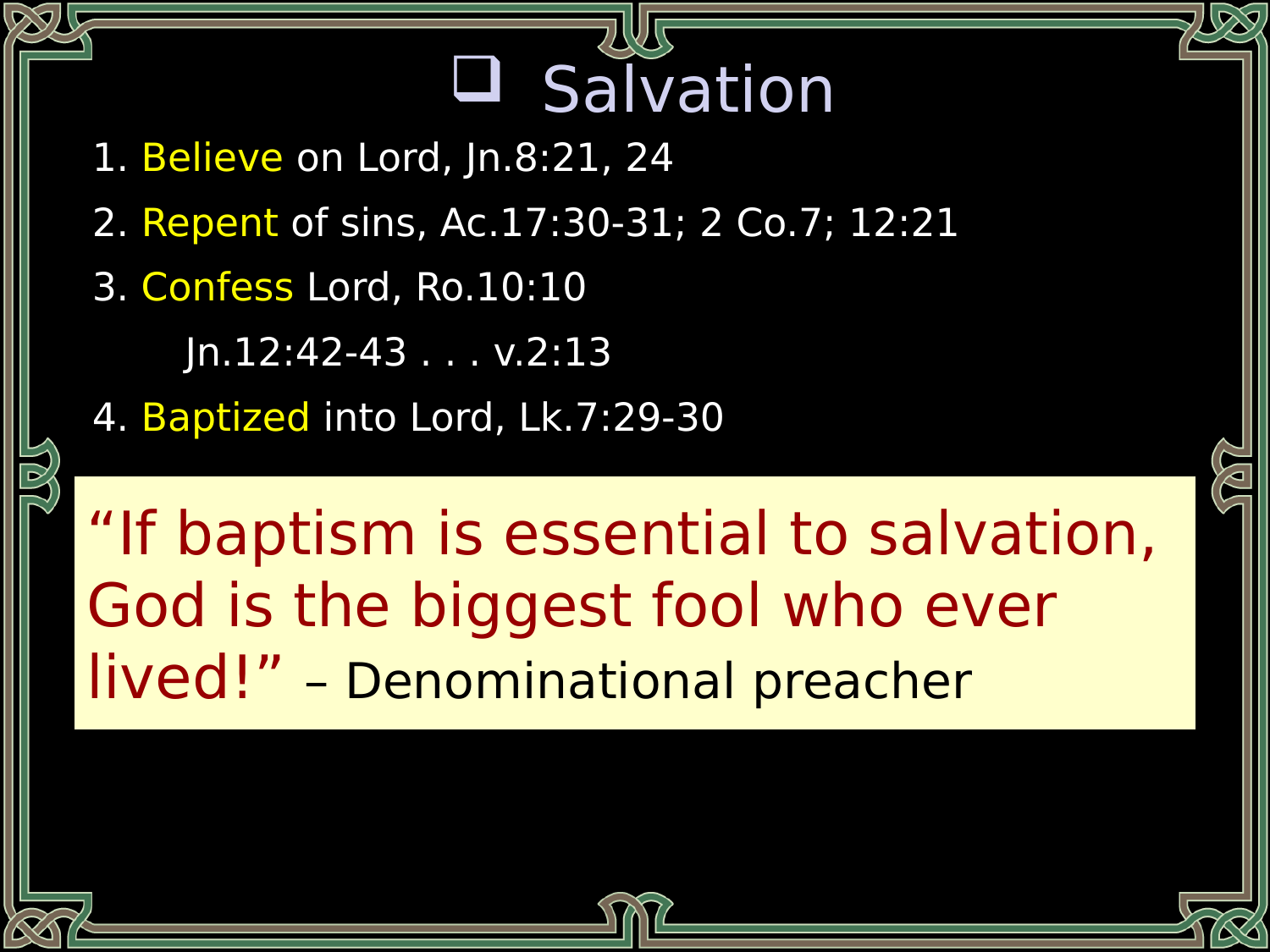

Salvation
1. Believe on Lord, Jn.8:21, 24
2. Repent of sins, Ac.17:30-31; 2 Co.7; 12:21
3. Confess Lord, Ro.10:10
	Jn.12:42-43 . . . v.2:13
4. Baptized into Lord, Lk.7:29-30

“If baptism is essential to salvation, God is the biggest fool who ever lived!” – Denominational preacher